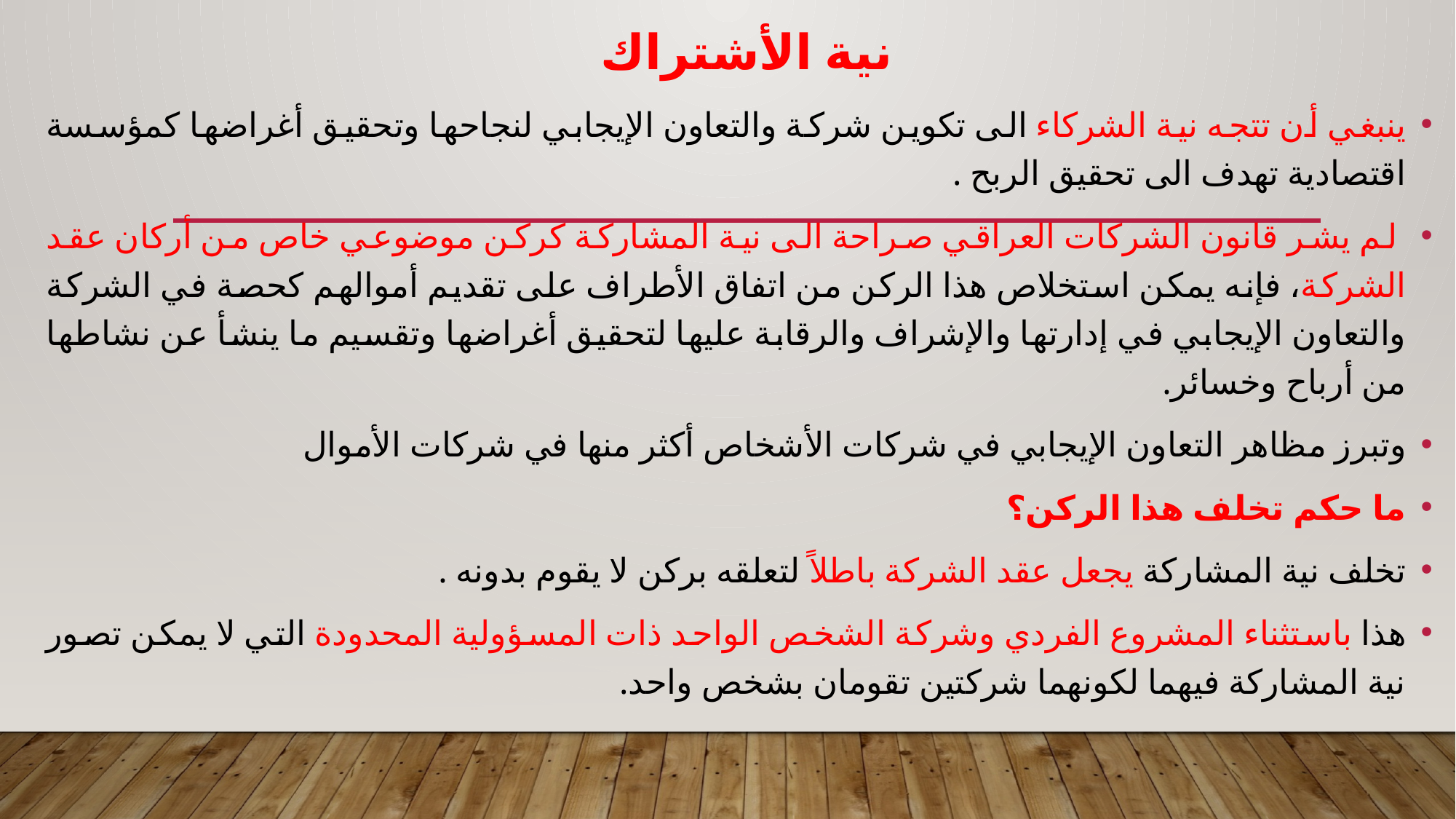

# نية الأشتراك
ينبغي أن تتجه نية الشركاء الى تكوين شركة والتعاون الإيجابي لنجاحها وتحقيق أغراضها كمؤسسة اقتصادية تهدف الى تحقيق الربح .
 لم يشر قانون الشركات العراقي صراحة الى نية المشاركة كركن موضوعي خاص من أركان عقد الشركة، فإنه يمكن استخلاص هذا الركن من اتفاق الأطراف على تقديم أموالهم كحصة في الشركة والتعاون الإيجابي في إدارتها والإشراف والرقابة عليها لتحقيق أغراضها وتقسيم ما ينشأ عن نشاطها من أرباح وخسائر.
وتبرز مظاهر التعاون الإيجابي في شركات الأشخاص أكثر منها في شركات الأموال
ما حكم تخلف هذا الركن؟
تخلف نية المشاركة يجعل عقد الشركة باطلاً لتعلقه بركن لا يقوم بدونه .
هذا باستثناء المشروع الفردي وشركة الشخص الواحد ذات المسؤولية المحدودة التي لا يمكن تصور نية المشاركة فيهما لكونهما شركتين تقومان بشخص واحد.